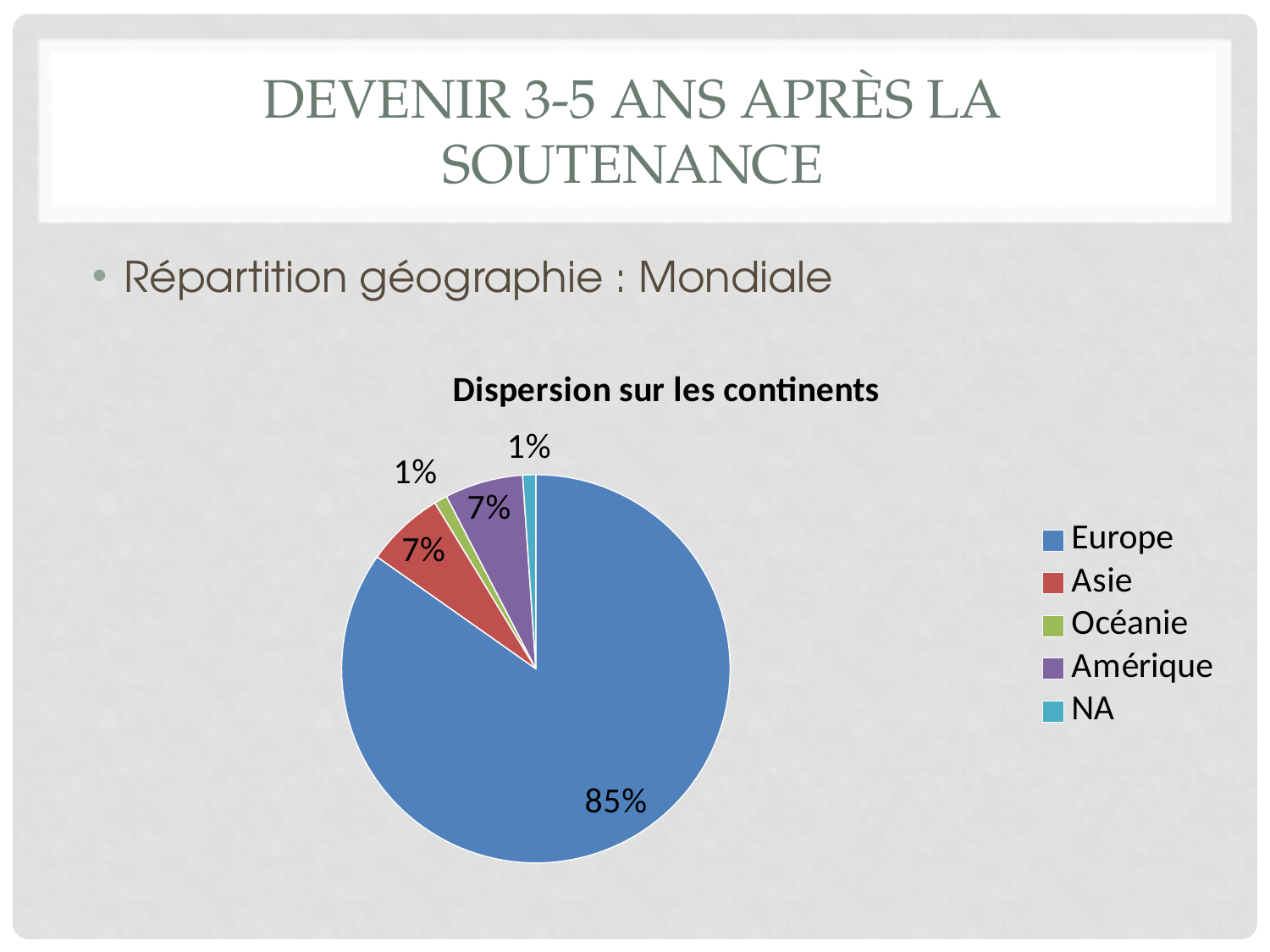

# Devenir 3-5 ans après la soutenance
Répartition géographie : Mondiale

[unsupported chart]